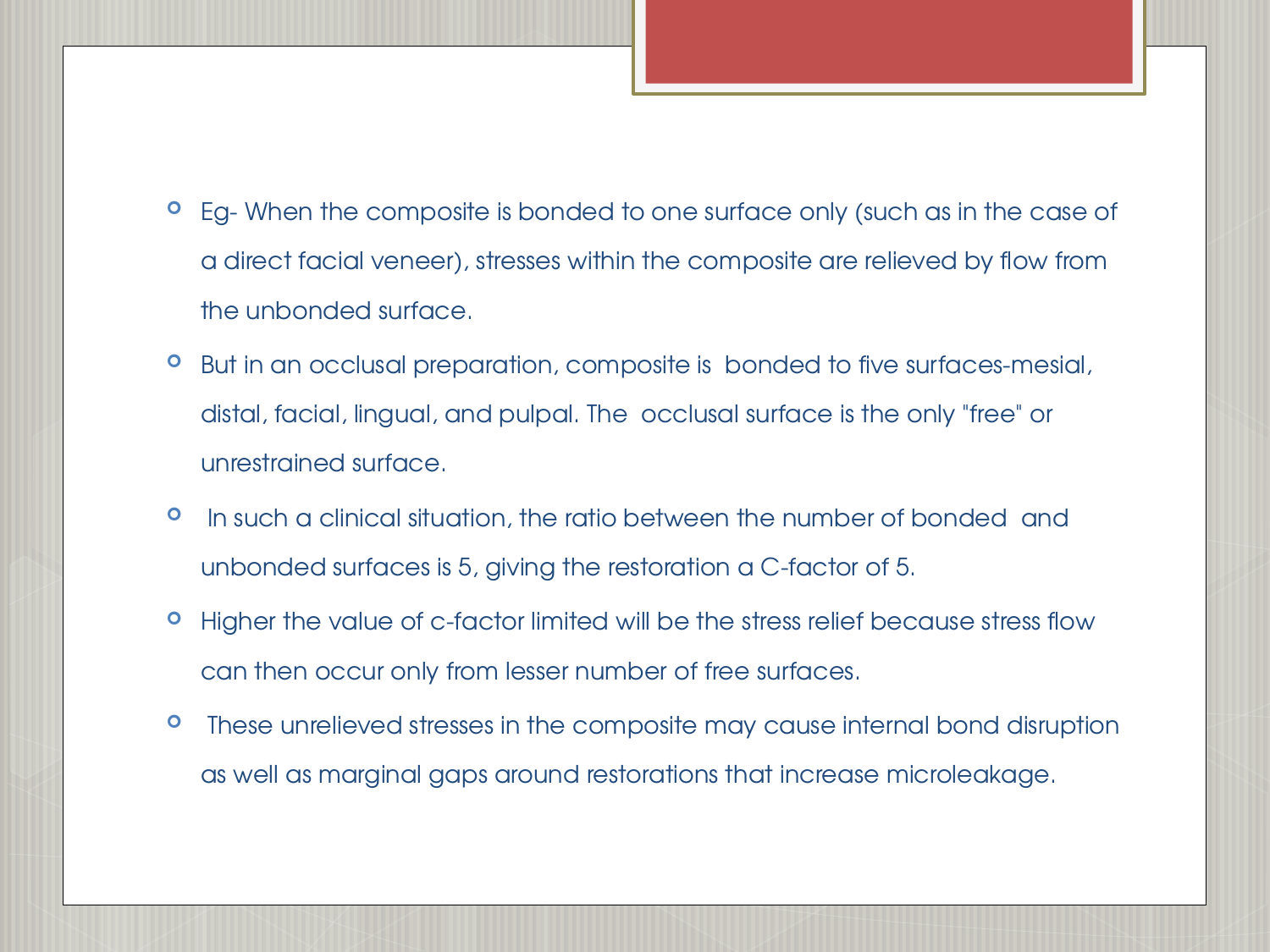

Eg- When the composite is bonded to one surface only (such as in the case of a direct facial veneer), stresses within the composite are relieved by flow from the unbonded surface.
But in an occlusal preparation, composite is  bonded to five surfaces-mesial, distal, facial, lingual, and pulpal. The  occlusal surface is the only "free" or unrestrained surface.
 In such a clinical situation, the ratio between the number of bonded  and unbonded surfaces is 5, giving the restoration a C-factor of 5.
Higher the value of c-factor limited will be the stress relief because stress flow can then occur only from lesser number of free surfaces.
 These unrelieved stresses in the composite may cause internal bond disruption as well as marginal gaps around restorations that increase microleakage.